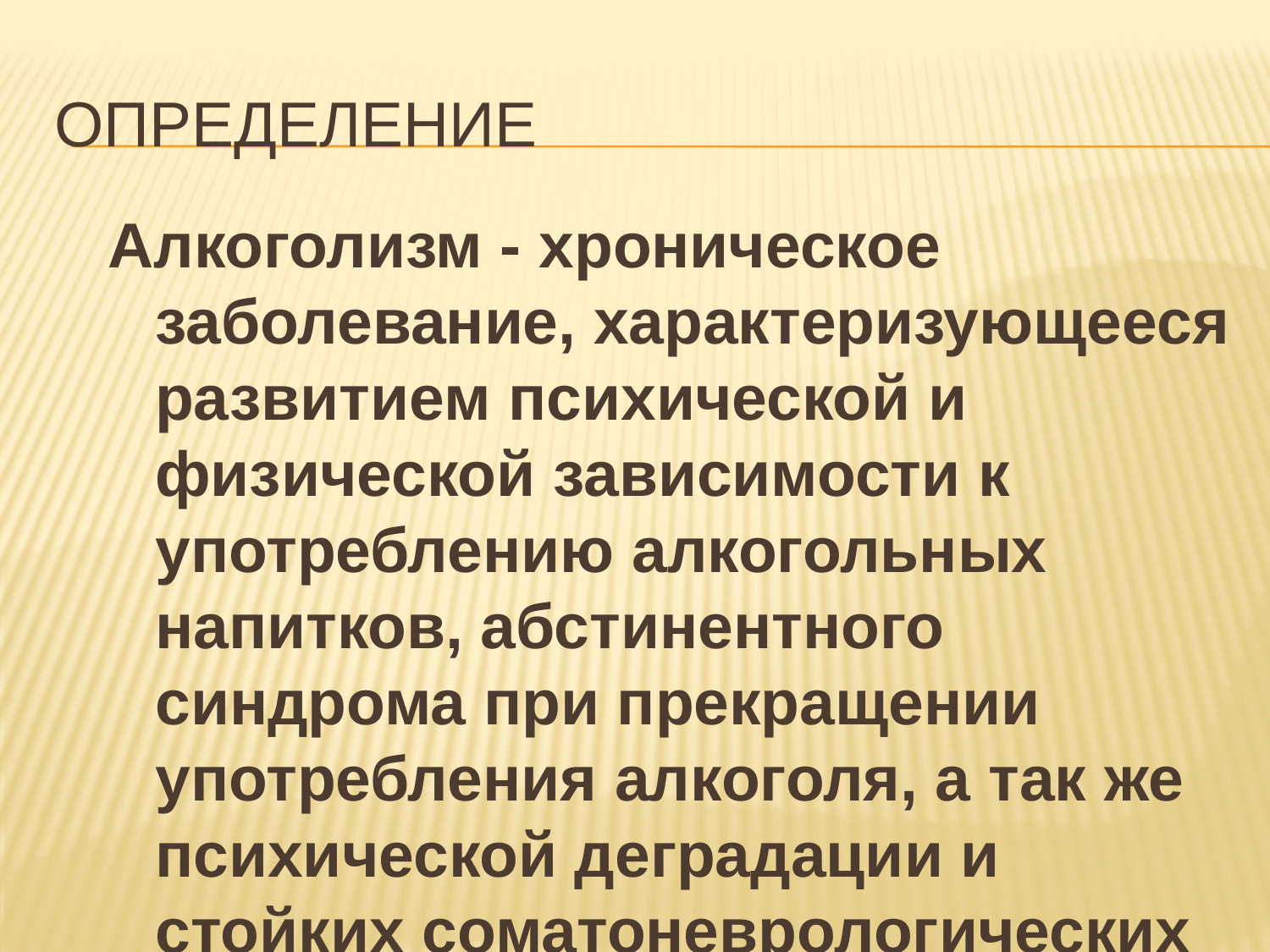

# Определение
Алкоголизм - хроническое заболевание, характеризующееся развитием психической и физической зависимости к употреблению алкогольных напитков, абстинентного синдрома при прекращении употребления алкоголя, а так же психической деградации и стойких соматоневрологических расстройств.